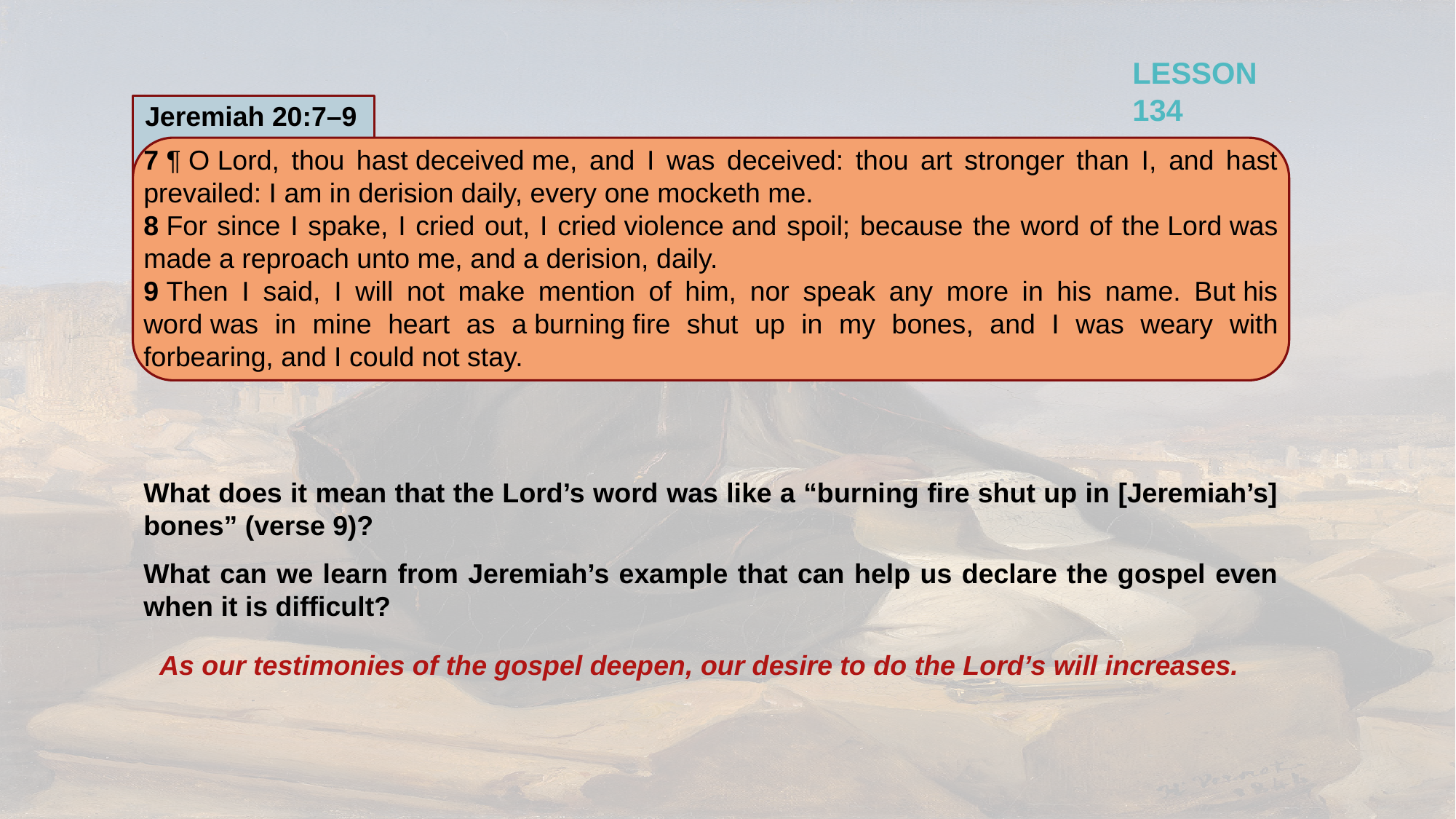

LESSON 134
Jeremiah 20:7–9

7 ¶ O Lord, thou hast deceived me, and I was deceived: thou art stronger than I, and hast prevailed: I am in derision daily, every one mocketh me.
8 For since I spake, I cried out, I cried violence and spoil; because the word of the Lord was made a reproach unto me, and a derision, daily.
9 Then I said, I will not make mention of him, nor speak any more in his name. But his word was in mine heart as a burning fire shut up in my bones, and I was weary with forbearing, and I could not stay.
Why did Jeremiah refuse to be silent even though at one time he wanted to stop declaring the Lord’s message?
What does it mean that the Lord’s word was like a “burning fire shut up in [Jeremiah’s] bones” (verse 9)?
What can we learn from Jeremiah’s example that can help us declare the gospel even when it is difficult?
As our testimonies of the gospel deepen, our desire to do the Lord’s will increases.